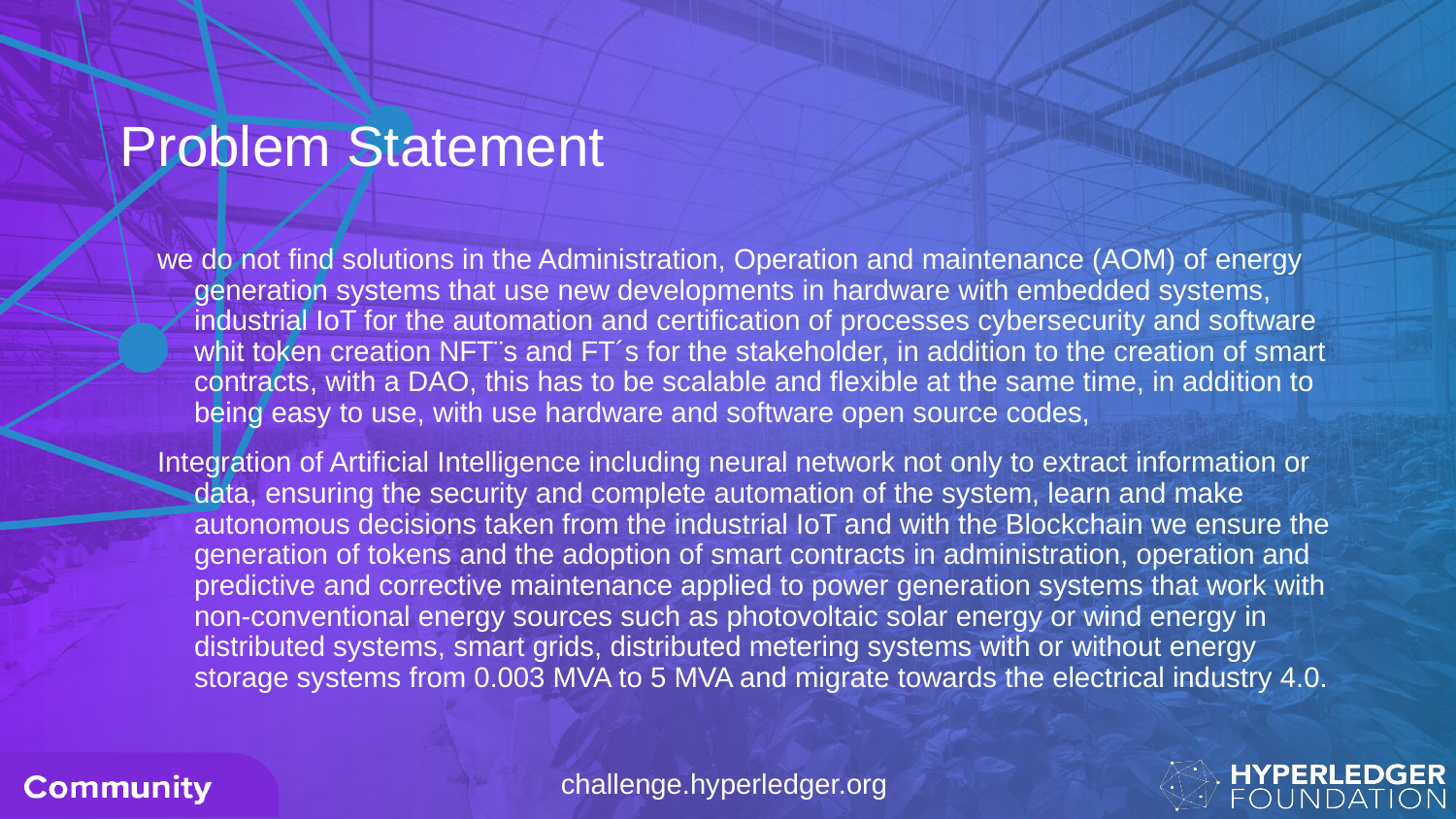

# Problem Statement

we do not find solutions in the Administration, Operation and maintenance (AOM) of energy generation systems that use new developments in hardware with embedded systems, industrial IoT for the automation and certification of processes cybersecurity and software whit token creation NFT¨s and FT´s for the stakeholder, in addition to the creation of smart contracts, with a DAO, this has to be scalable and flexible at the same time, in addition to being easy to use, with use hardware and software open source codes,
Integration of Artificial Intelligence including neural network not only to extract information or data, ensuring the security and complete automation of the system, learn and make autonomous decisions taken from the industrial IoT and with the Blockchain we ensure the generation of tokens and the adoption of smart contracts in administration, operation and predictive and corrective maintenance applied to power generation systems that work with non-conventional energy sources such as photovoltaic solar energy or wind energy in distributed systems, smart grids, distributed metering systems with or without energy storage systems from 0.003 MVA to 5 MVA and migrate towards the electrical industry 4.0.